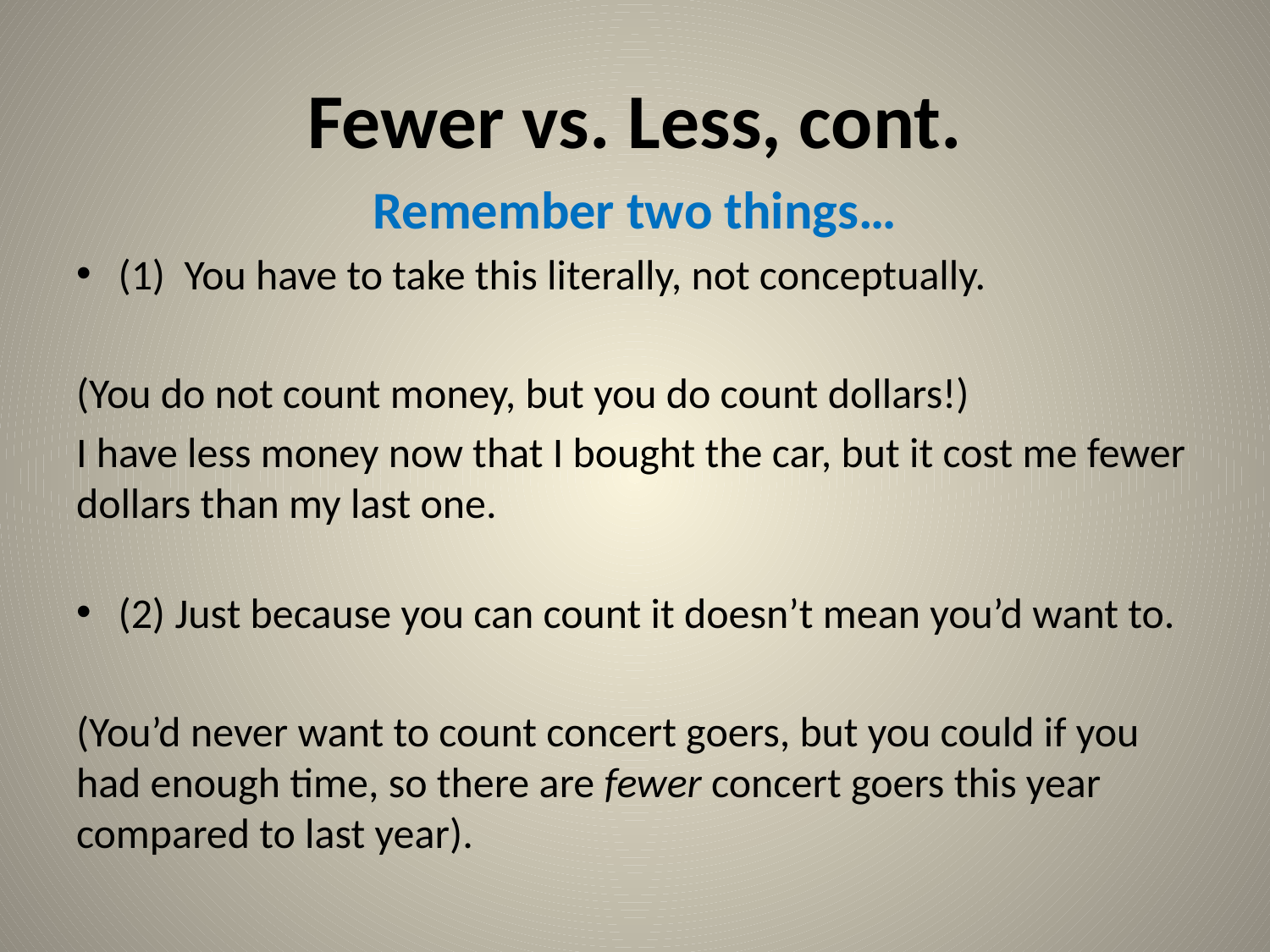

# Fewer vs. Less, cont.
Remember two things…
(1)  You have to take this literally, not conceptually.

(You do not count money, but you do count dollars!)
I have less money now that I bought the car, but it cost me fewer dollars than my last one.
(2) Just because you can count it doesn’t mean you’d want to.

(You’d never want to count concert goers, but you could if you had enough time, so there are fewer concert goers this year compared to last year).